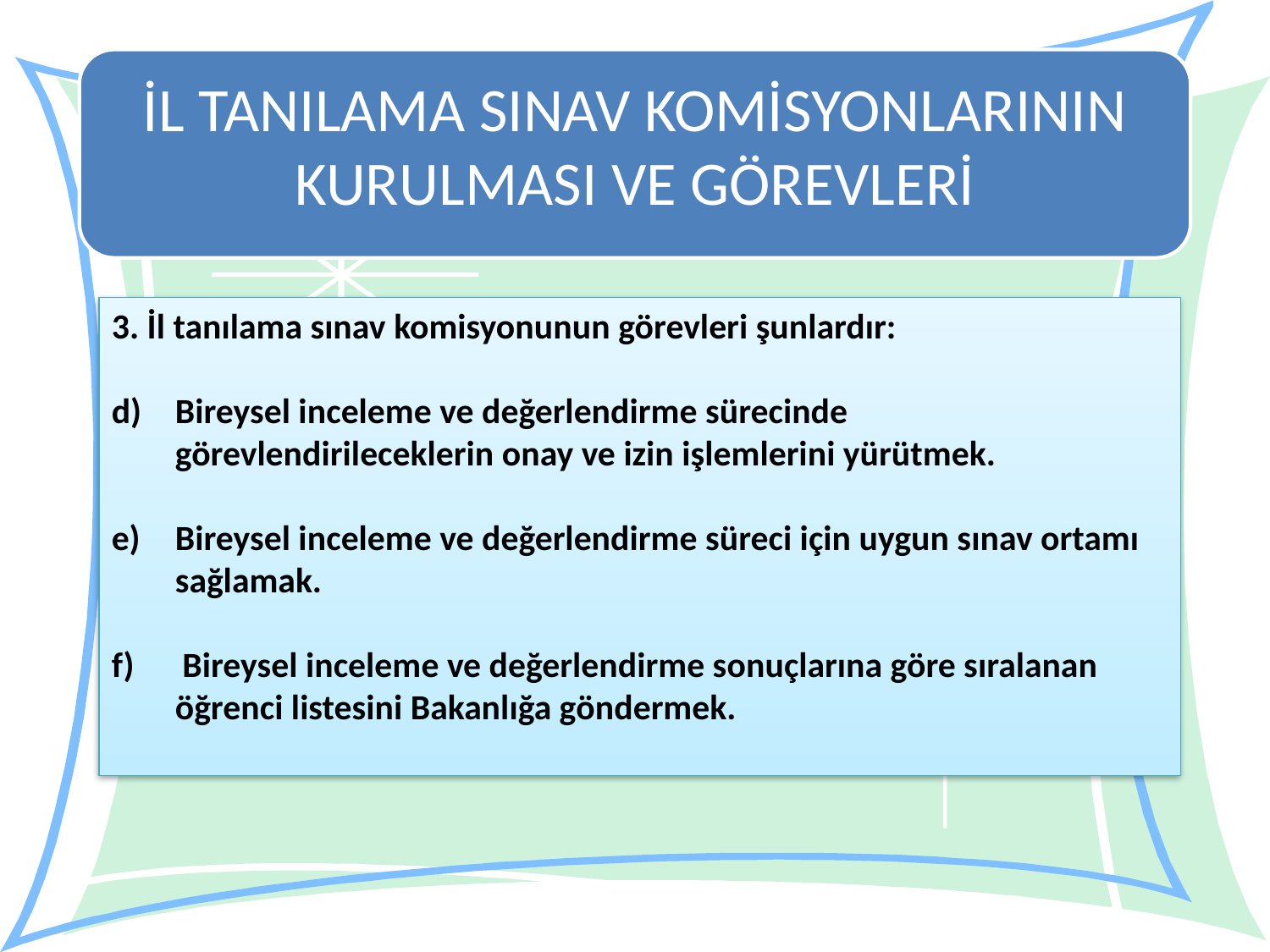

İL TANILAMA SINAV KOMİSYONLARININ KURULMASI VE GÖREVLERİ
3. İl tanılama sınav komisyonunun görevleri şunlardır:

Bireysel inceleme ve değerlendirme sürecinde görevlendirileceklerin onay ve izin işlemlerini yürütmek.

Bireysel inceleme ve değerlendirme süreci için uygun sınav ortamı sağlamak.

f)      Bireysel inceleme ve değerlendirme sonuçlarına göre sıralanan öğrenci listesini Bakanlığa göndermek.